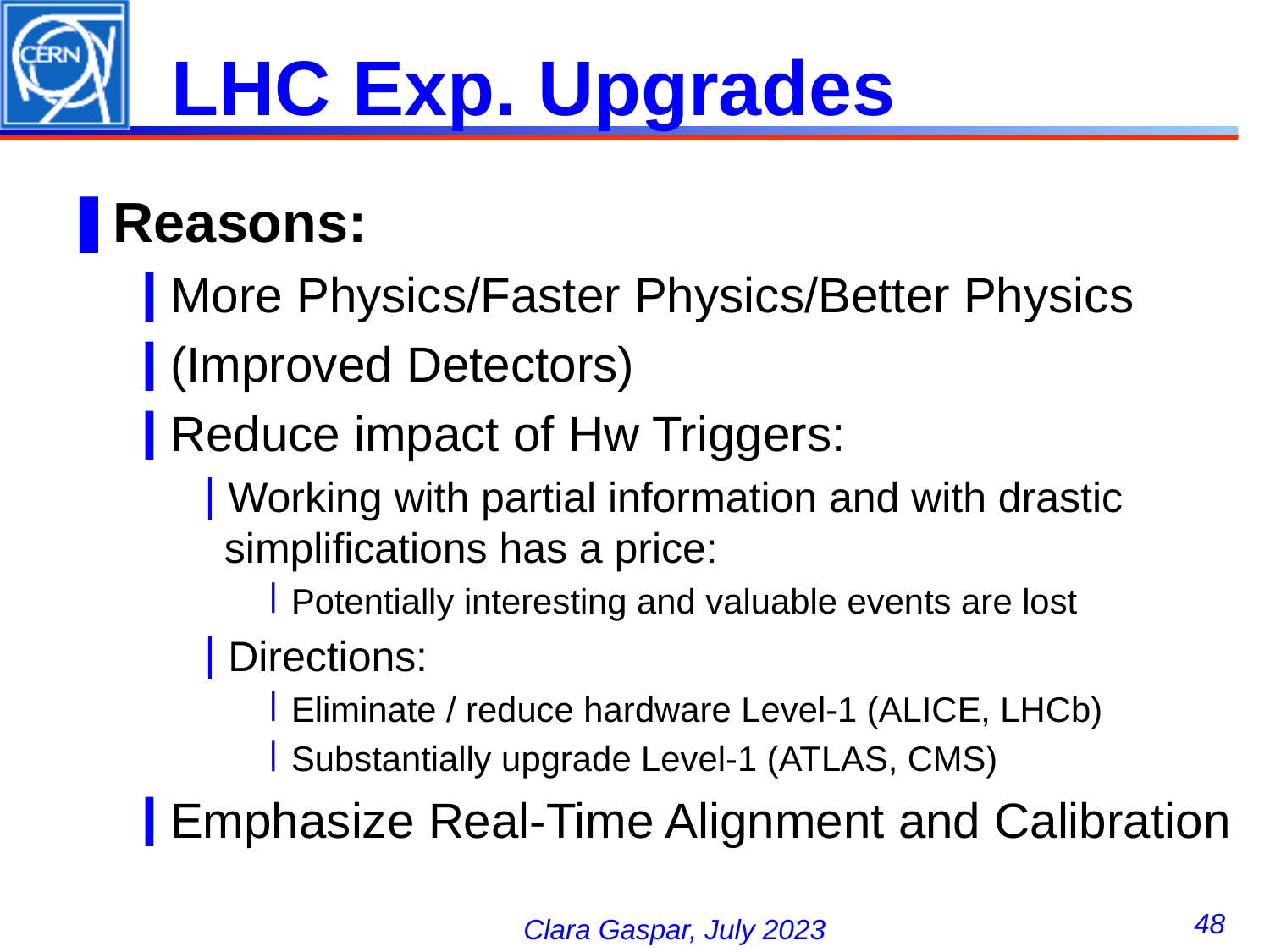

# LHC Exp. Upgrades
Reasons:
More Physics/Faster Physics/Better Physics
(Improved Detectors)
Reduce impact of Hw Triggers:
Working with partial information and with drastic simplifications has a price:
Potentially interesting and valuable events are lost
Directions:
Eliminate / reduce hardware Level-1 (ALICE, LHCb)
Substantially upgrade Level-1 (ATLAS, CMS)
Emphasize Real-Time Alignment and Calibration

48